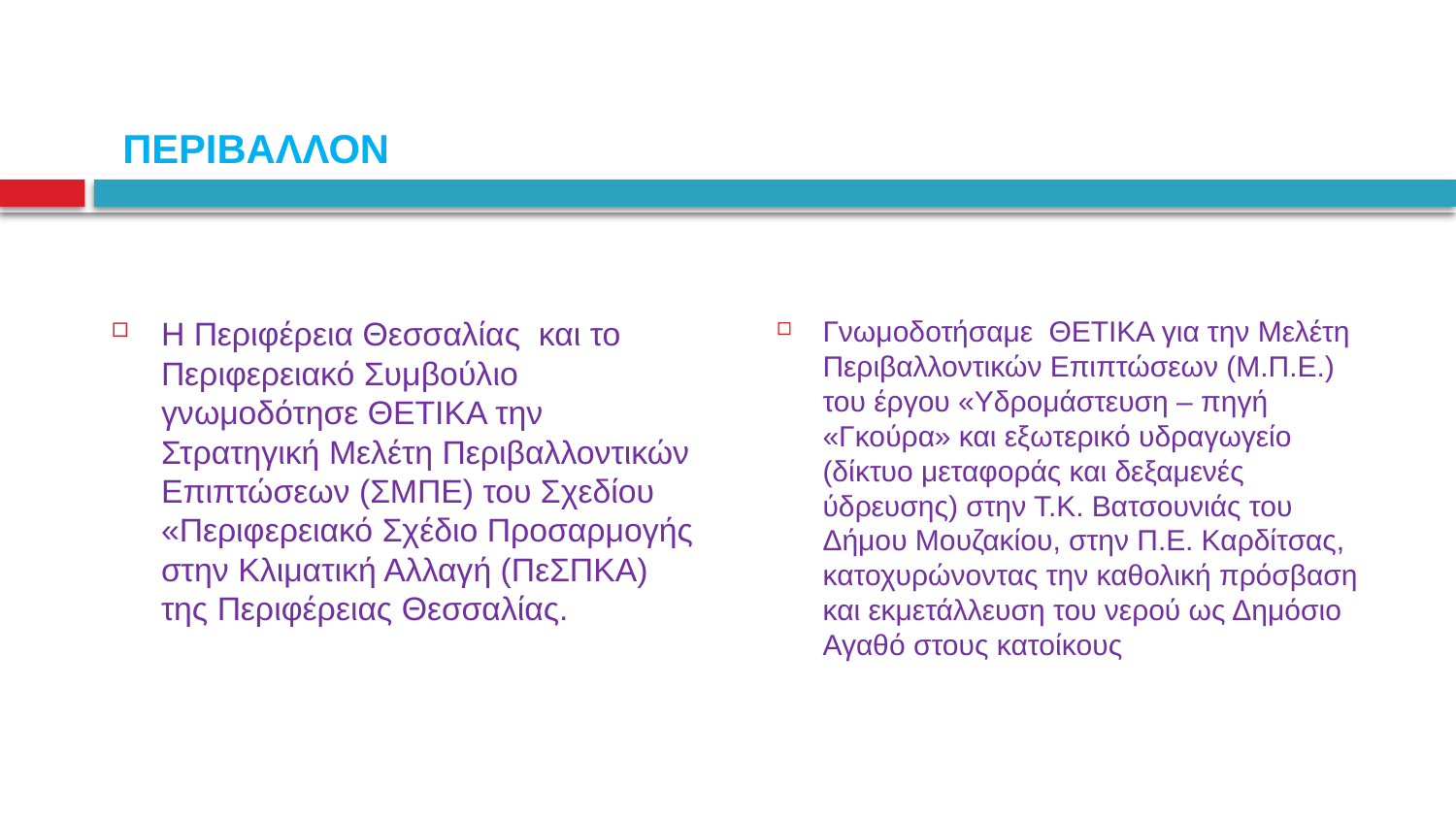

# ΠΕΡΙΒΑΛΛΟΝ
H Περιφέρεια Θεσσαλίας  και το Περιφερειακό Συμβούλιο γνωμοδότησε ΘΕΤΙΚΑ την Στρατηγική Μελέτη Περιβαλλοντικών Επιπτώσεων (ΣΜΠΕ) του Σχεδίου «Περιφερειακό Σχέδιο Προσαρμογής στην Κλιματική Αλλαγή (ΠεΣΠΚΑ) της Περιφέρειας Θεσσαλίας.
Γνωμοδοτήσαμε  ΘΕΤΙΚΑ για την Μελέτη Περιβαλλοντικών Επιπτώσεων (Μ.Π.Ε.) του έργου «Υδρομάστευση – πηγή «Γκούρα» και εξωτερικό υδραγωγείο (δίκτυο μεταφοράς και δεξαμενές ύδρευσης) στην Τ.Κ. Βατσουνιάς του Δήμου Μουζακίου, στην Π.Ε. Καρδίτσας, κατοχυρώνοντας την καθολική πρόσβαση και εκμετάλλευση του νερού ως Δημόσιο Αγαθό στους κατοίκους